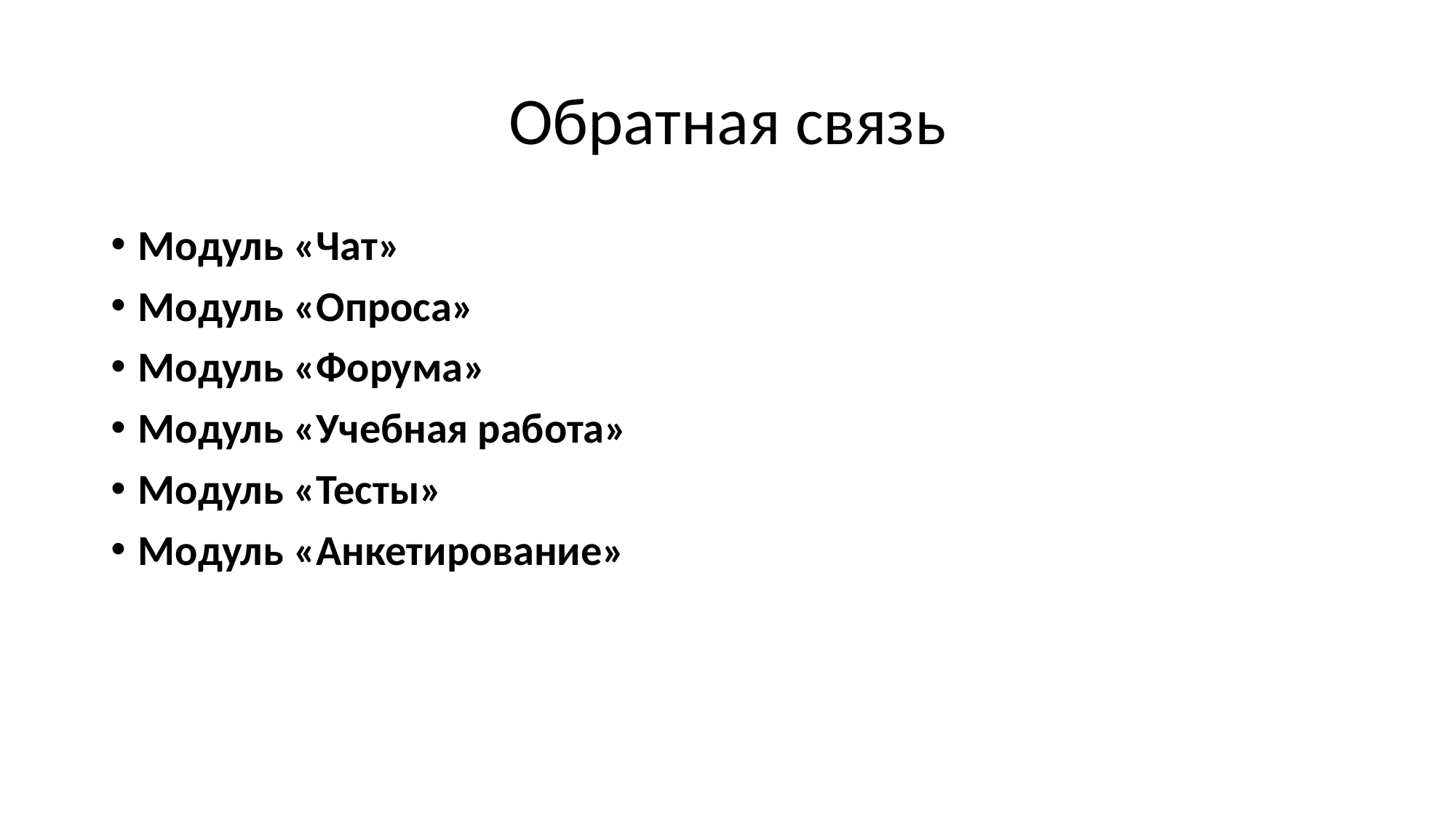

# Обратная связь
Модуль «Чат»
Модуль «Опроса»
Модуль «Форума»
Модуль «Учебная работа»
Модуль «Тесты»
Модуль «Анкетирование»